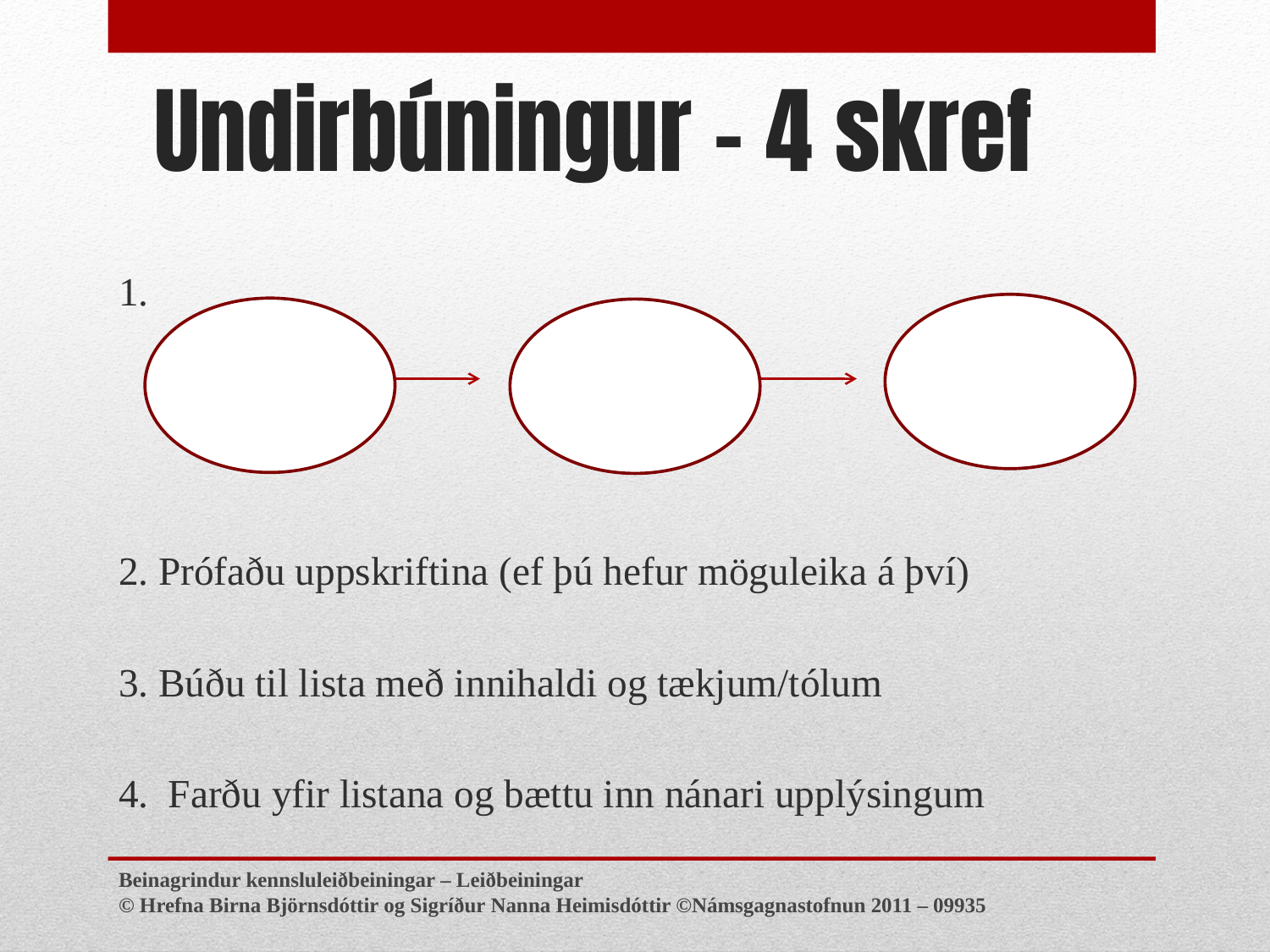

# Undirbúningur – 4 skref
1.

2. Prófaðu uppskriftina (ef þú hefur möguleika á því)

3. Búðu til lista með innihaldi og tækjum/tólum

4.  Farðu yfir listana og bættu inn nánari upplýsingum

Beinagrindur kennsluleiðbeiningar – Leiðbeiningar
© Hrefna Birna Björnsdóttir og Sigríður Nanna Heimisdóttir ©Námsgagnastofnun 2011 – 09935